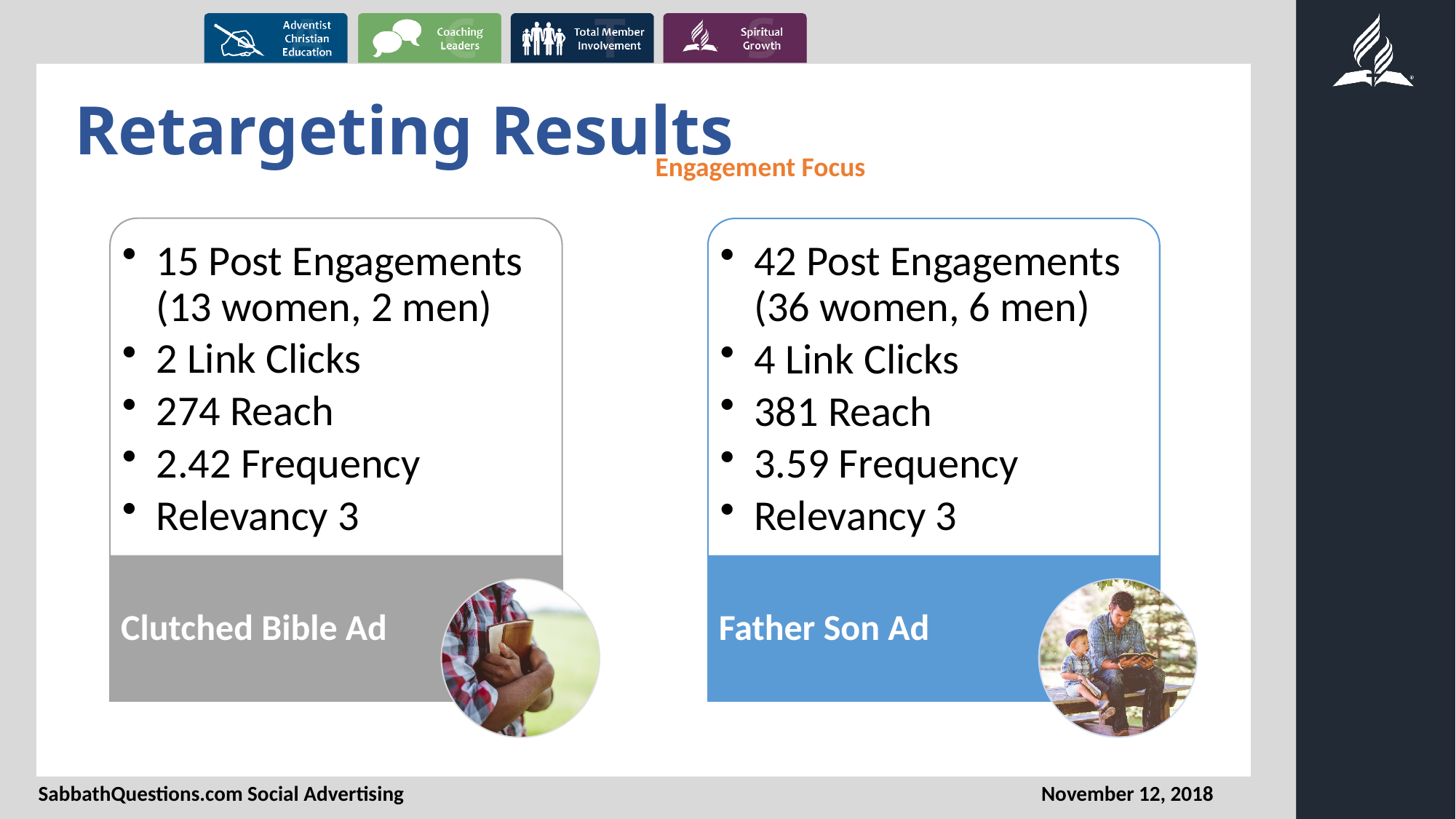

# Retargeting Results
Engagement Focus
15 Post Engagements (13 women, 2 men)
2 Link Clicks
274 Reach
2.42 Frequency
Relevancy 3
Clutched Bible Ad
42 Post Engagements (36 women, 6 men)
4 Link Clicks
381 Reach
3.59 Frequency
Relevancy 3
Father Son Ad
SabbathQuestions.com Social Advertising
November 12, 2018